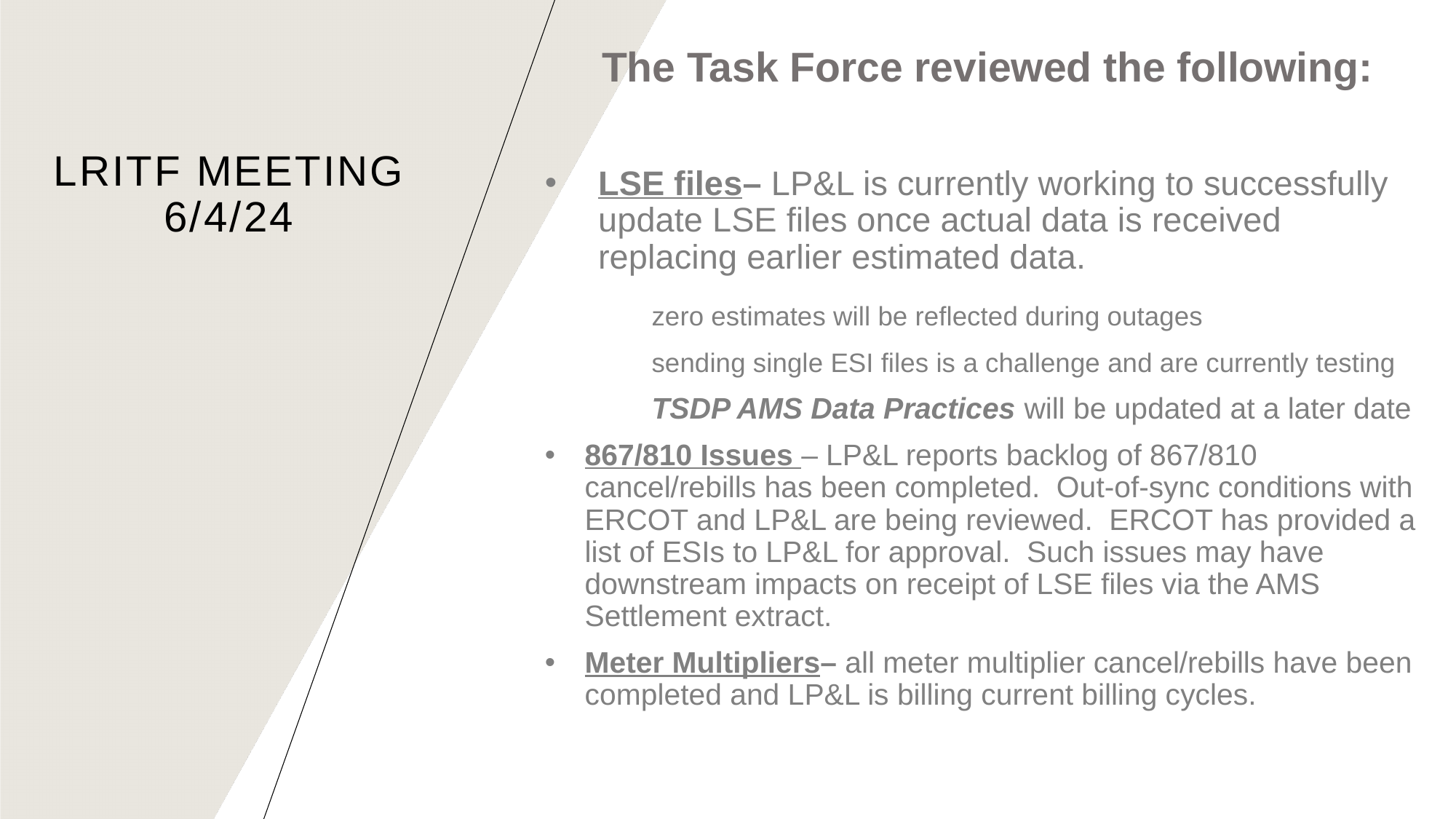

The Task Force reviewed the following:

LSE files– LP&L is currently working to successfully update LSE files once actual data is received replacing earlier estimated data.
	zero estimates will be reflected during outages
	sending single ESI files is a challenge and are currently testing
	TSDP AMS Data Practices will be updated at a later date
867/810 Issues – LP&L reports backlog of 867/810 cancel/rebills has been completed.  Out-of-sync conditions with ERCOT and LP&L are being reviewed.  ERCOT has provided a list of ESIs to LP&L for approval.  Such issues may have downstream impacts on receipt of LSE files via the AMS Settlement extract.
Meter Multipliers– all meter multiplier cancel/rebills have been completed and LP&L is billing current billing cycles.

# LRITF meeting 6/4/24